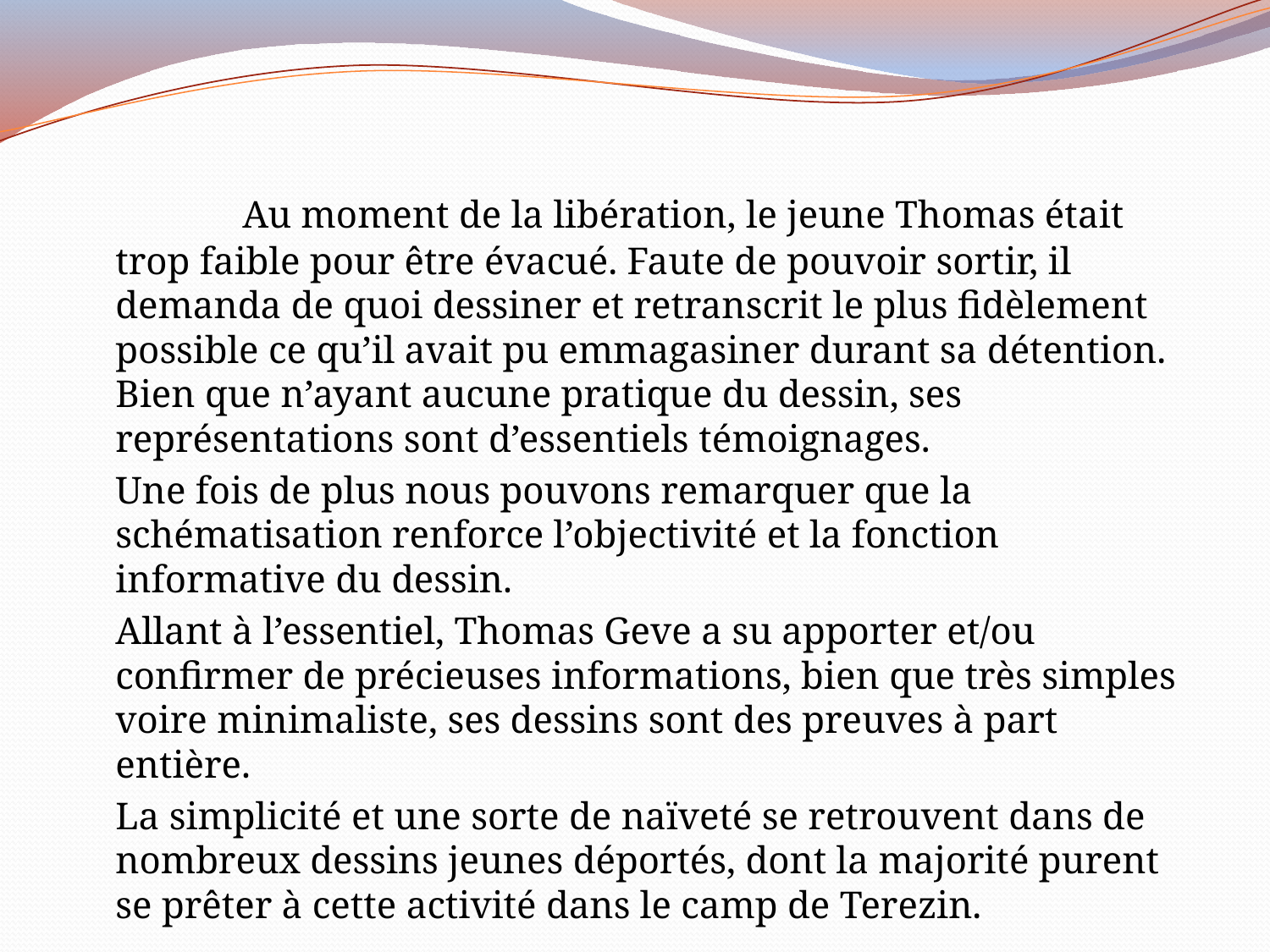

Au moment de la libération, le jeune Thomas était trop faible pour être évacué. Faute de pouvoir sortir, il demanda de quoi dessiner et retranscrit le plus fidèlement possible ce qu’il avait pu emmagasiner durant sa détention. Bien que n’ayant aucune pratique du dessin, ses représentations sont d’essentiels témoignages.
	Une fois de plus nous pouvons remarquer que la schématisation renforce l’objectivité et la fonction informative du dessin.
	Allant à l’essentiel, Thomas Geve a su apporter et/ou confirmer de précieuses informations, bien que très simples voire minimaliste, ses dessins sont des preuves à part entière.
	La simplicité et une sorte de naïveté se retrouvent dans de nombreux dessins jeunes déportés, dont la majorité purent se prêter à cette activité dans le camp de Terezin.